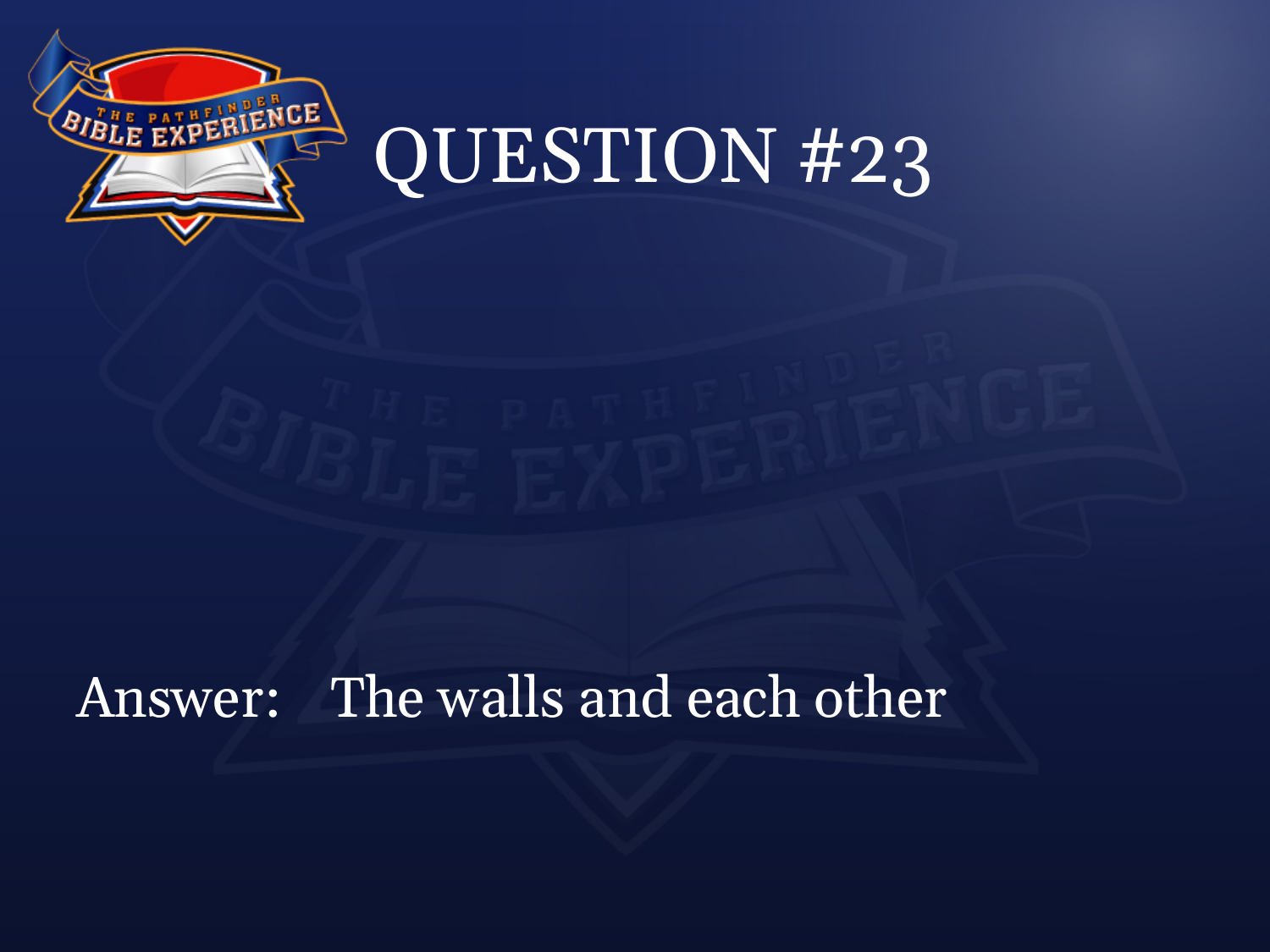

# QUESTION #23

Answer:	The walls and each other